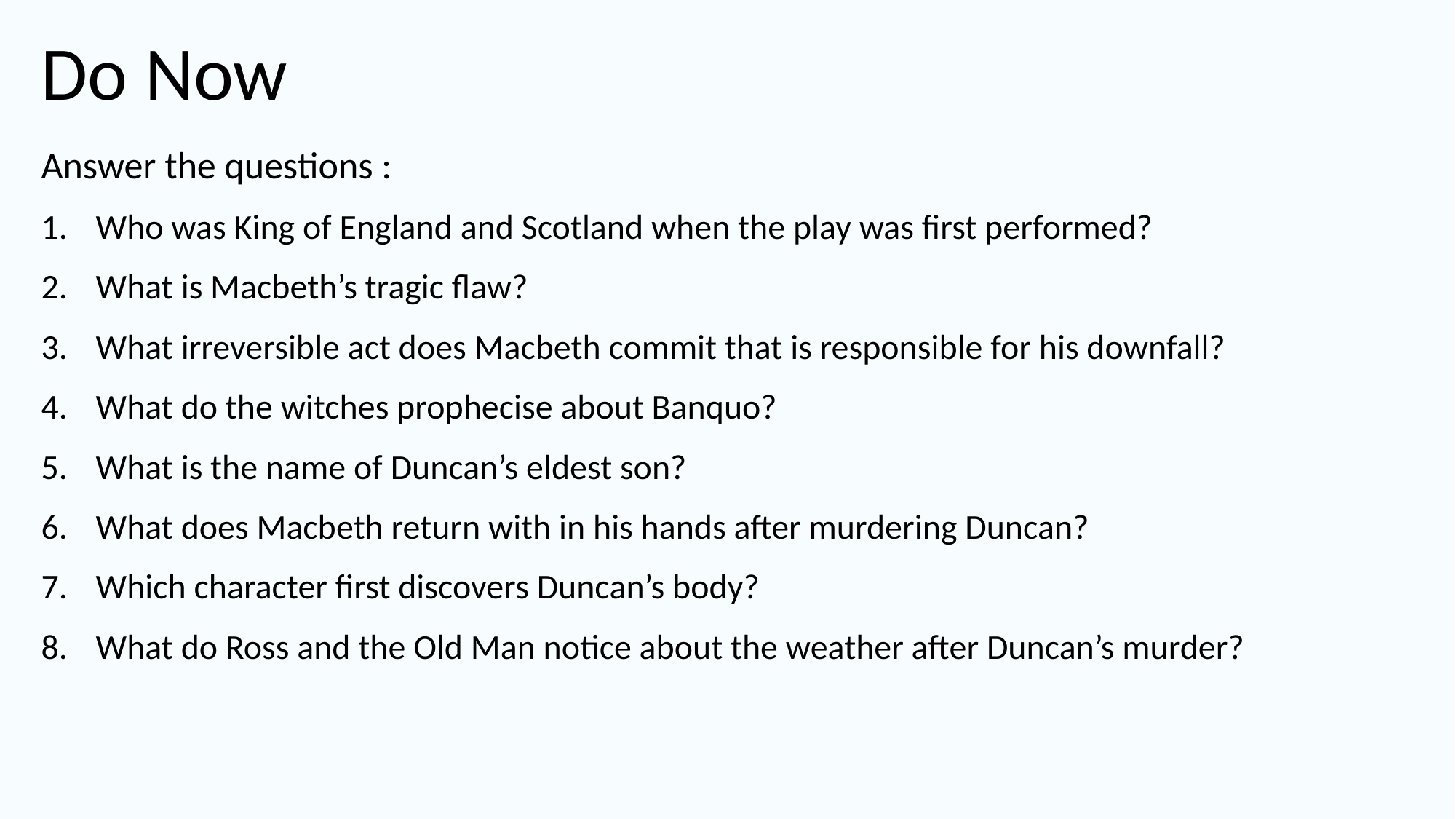

Do Now

Answer the questions :

Who was King of England and Scotland when the play was first performed?

What is Macbeth’s tragic flaw?

What irreversible act does Macbeth commit that is responsible for his downfall?

What do the witches prophecise about Banquo?

What is the name of Duncan’s eldest son?

What does Macbeth return with in his hands after murdering Duncan?

Which character first discovers Duncan’s body?

What do Ross and the Old Man notice about the weather after Duncan’s murder?